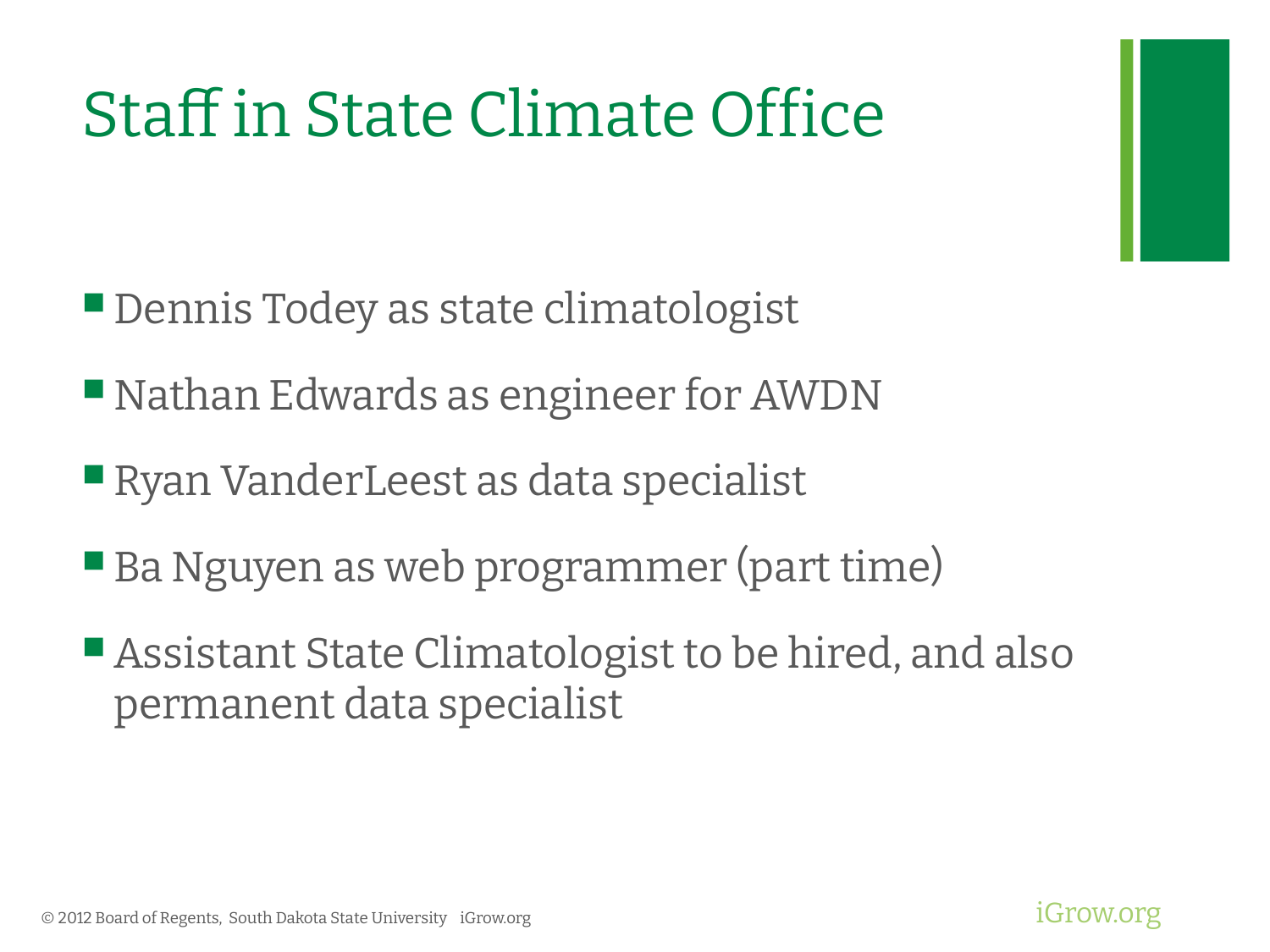

# Staff in State Climate Office
Dennis Todey as state climatologist
Nathan Edwards as engineer for AWDN
Ryan VanderLeest as data specialist
Ba Nguyen as web programmer (part time)
Assistant State Climatologist to be hired, and also permanent data specialist

© 2012 Board of Regents,  South Dakota State University    iGrow.org